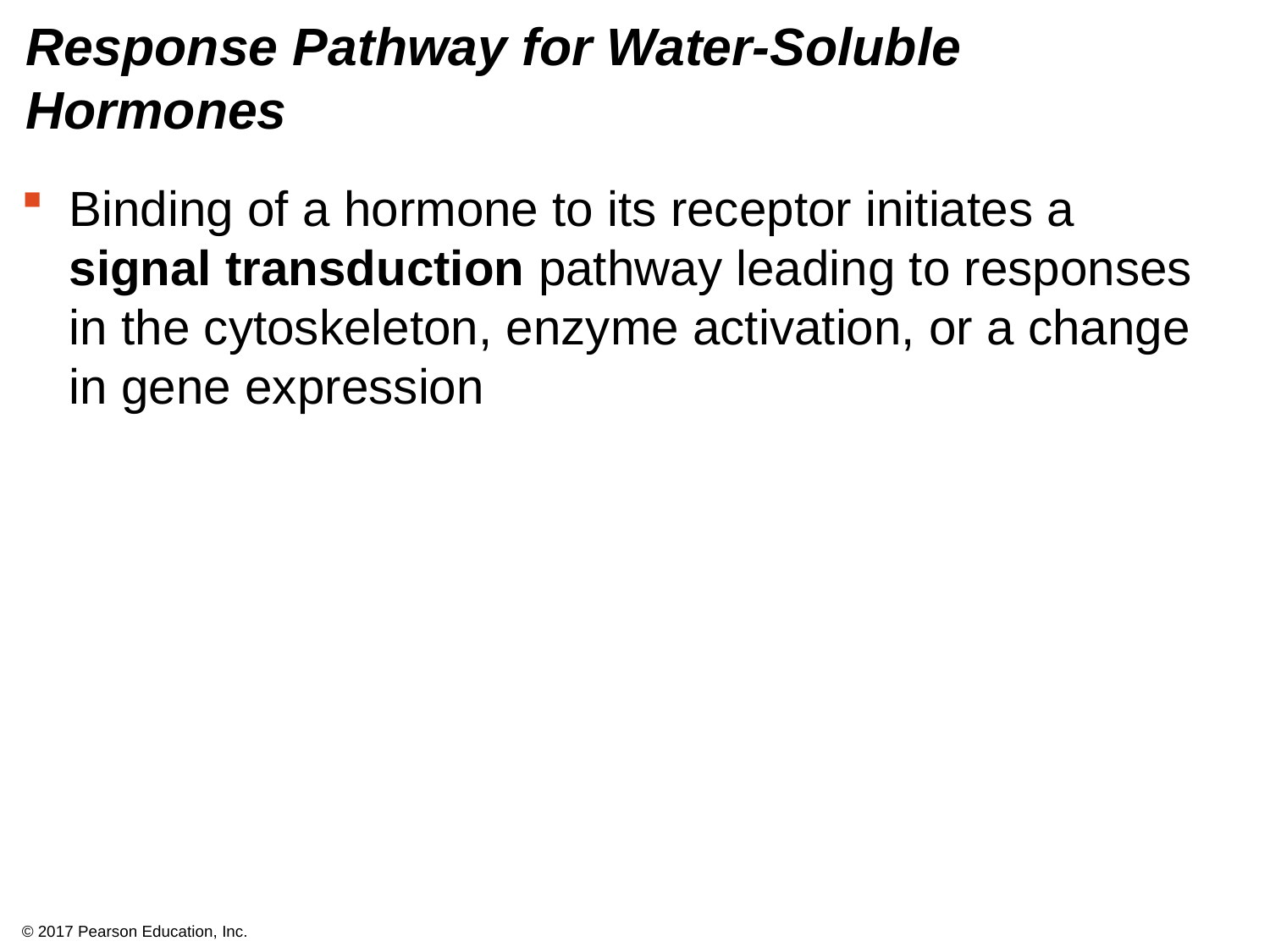

# Response Pathway for Water-Soluble Hormones
Binding of a hormone to its receptor initiates a signal transduction pathway leading to responses in the cytoskeleton, enzyme activation, or a change in gene expression